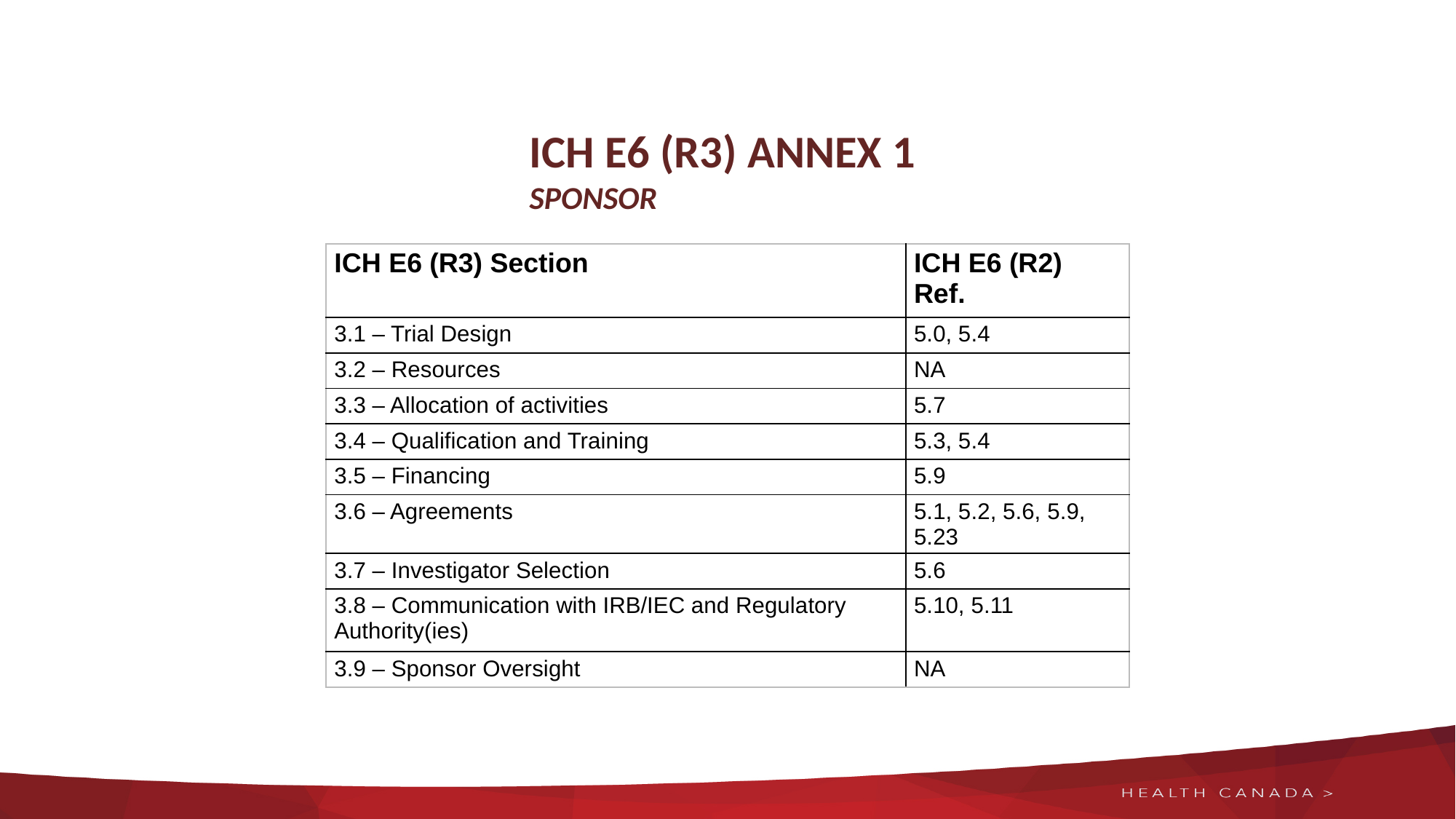

# ICH E6 (R3) ANNEX 1 SPONSOR

| ICH E6 (R3) Section | ICH E6 (R2) Ref. |
| --- | --- |
| 3.1 – Trial Design | 5.0, 5.4 |
| 3.2 – Resources | NA |
| 3.3 – Allocation of activities | 5.7 |
| 3.4 – Qualification and Training | 5.3, 5.4 |
| 3.5 – Financing | 5.9 |
| 3.6 – Agreements | 5.1, 5.2, 5.6, 5.9, 5.23 |
| 3.7 – Investigator Selection | 5.6 |
| 3.8 – Communication with IRB/IEC and Regulatory Authority(ies) | 5.10, 5.11 |
| 3.9 – Sponsor Oversight | NA |